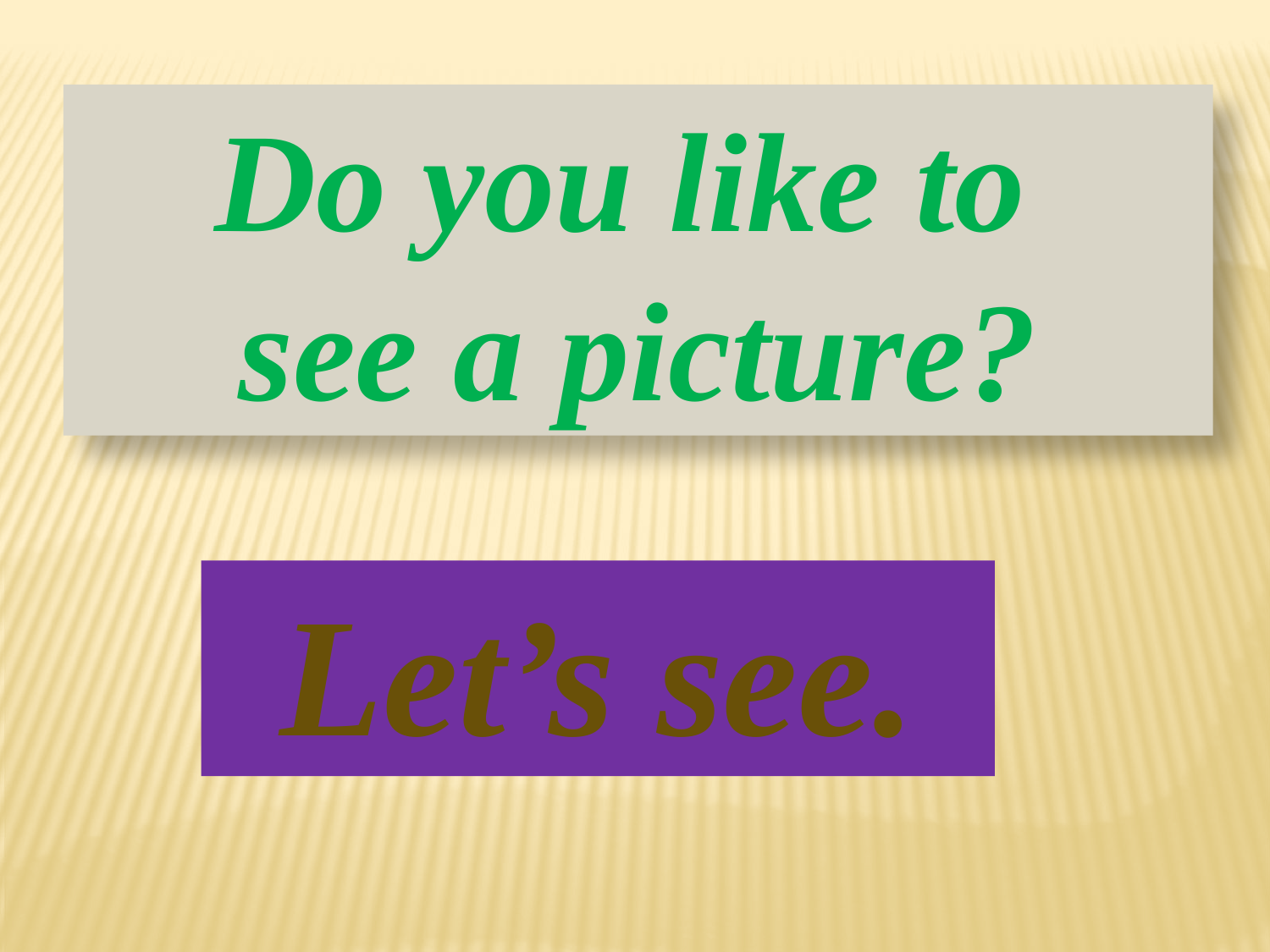

Do you like to
see a picture?
Let’s see.